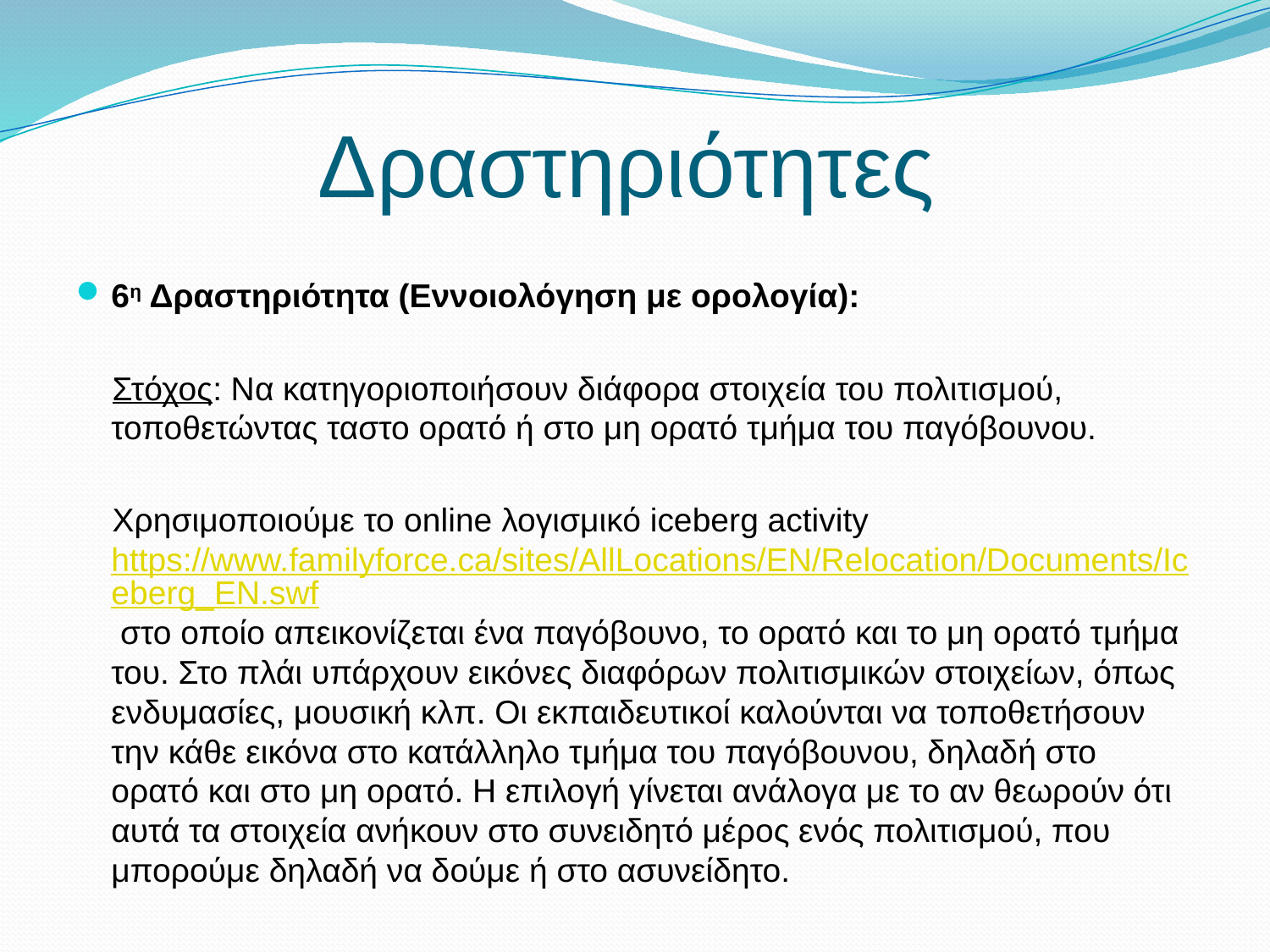

# Δραστηριότητες
6η Δραστηριότητα (Εννοιολόγηση με ορολογία):

    Στόχος: Να κατηγοριοποιήσουν διάφορα στοιχεία του πολιτισμού, τοποθετώντας ταστο ορατό ή στο μη ορατό τμήμα του παγόβουνου.

    Χρησιμοποιούμε το online λογισμικό iceberg activity https://www.familyforce.ca/sites/AllLocations/EN/Relocation/Documents/Iceberg_EN.swf στο οποίο απεικονίζεται ένα παγόβουνο, το ορατό και το μη ορατό τμήμα του. Στο πλάι υπάρχουν εικόνες διαφόρων πολιτισμικών στοιχείων, όπως ενδυμασίες, μουσική κλπ. Οι εκπαιδευτικοί καλούνται να τοποθετήσουν την κάθε εικόνα στο κατάλληλο τμήμα του παγόβουνου, δηλαδή στο ορατό και στο μη ορατό. Η επιλογή γίνεται ανάλογα με το αν θεωρούν ότι αυτά τα στοιχεία ανήκουν στο συνειδητό μέρος ενός πολιτισμού, που μπορούμε δηλαδή να δούμε ή στο ασυνείδητο.